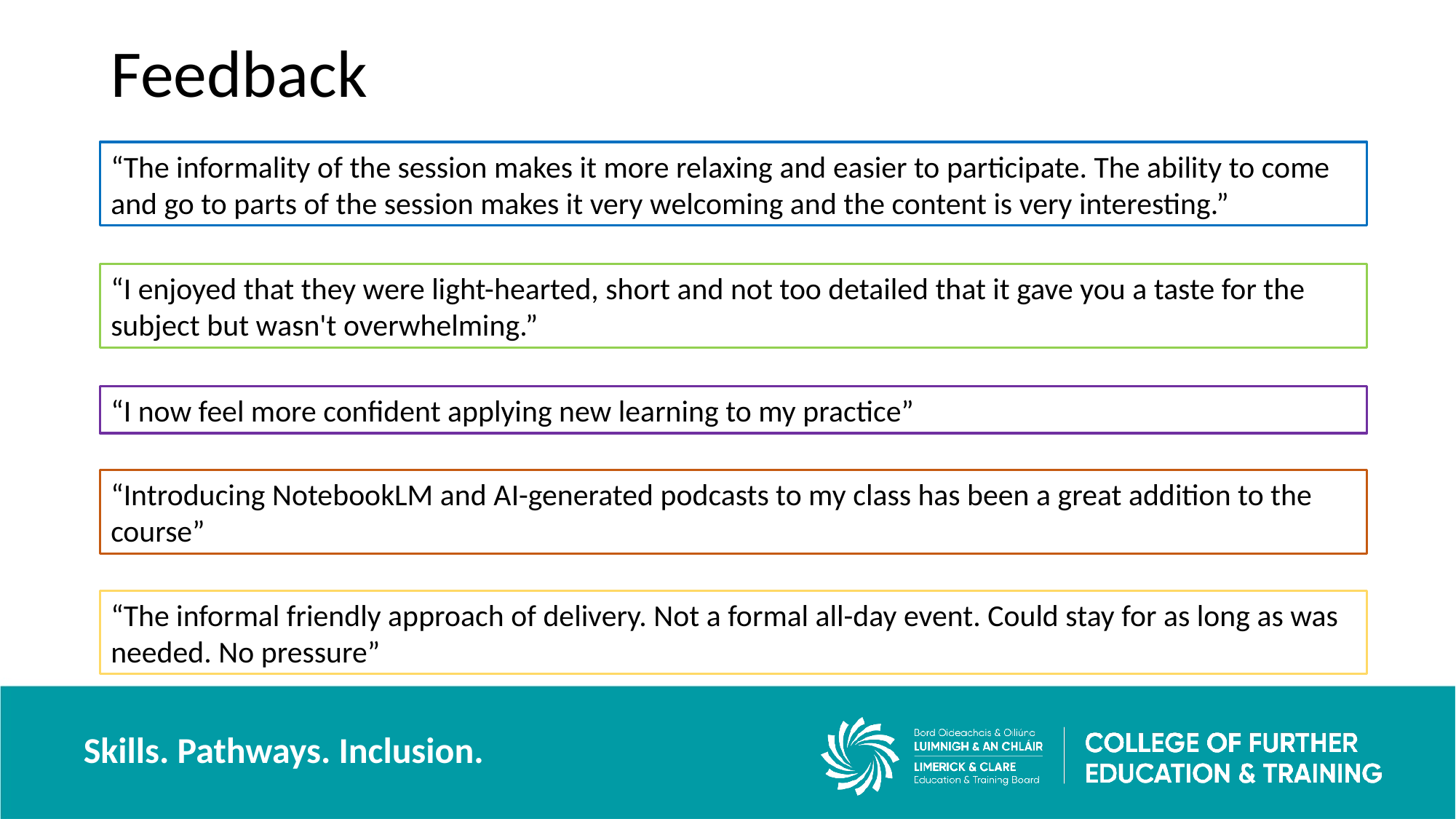

# Feedback
“The informality of the session makes it more relaxing and easier to participate. The ability to come and go to parts of the session makes it very welcoming and the content is very interesting.”
“I enjoyed that they were light-hearted, short and not too detailed that it gave you a taste for the subject but wasn't overwhelming.”
“I now feel more confident applying new learning to my practice”
“Introducing NotebookLM and AI-generated podcasts to my class has been a great addition to the course”
“The informal friendly approach of delivery. Not a formal all-day event. Could stay for as long as was needed. No pressure”